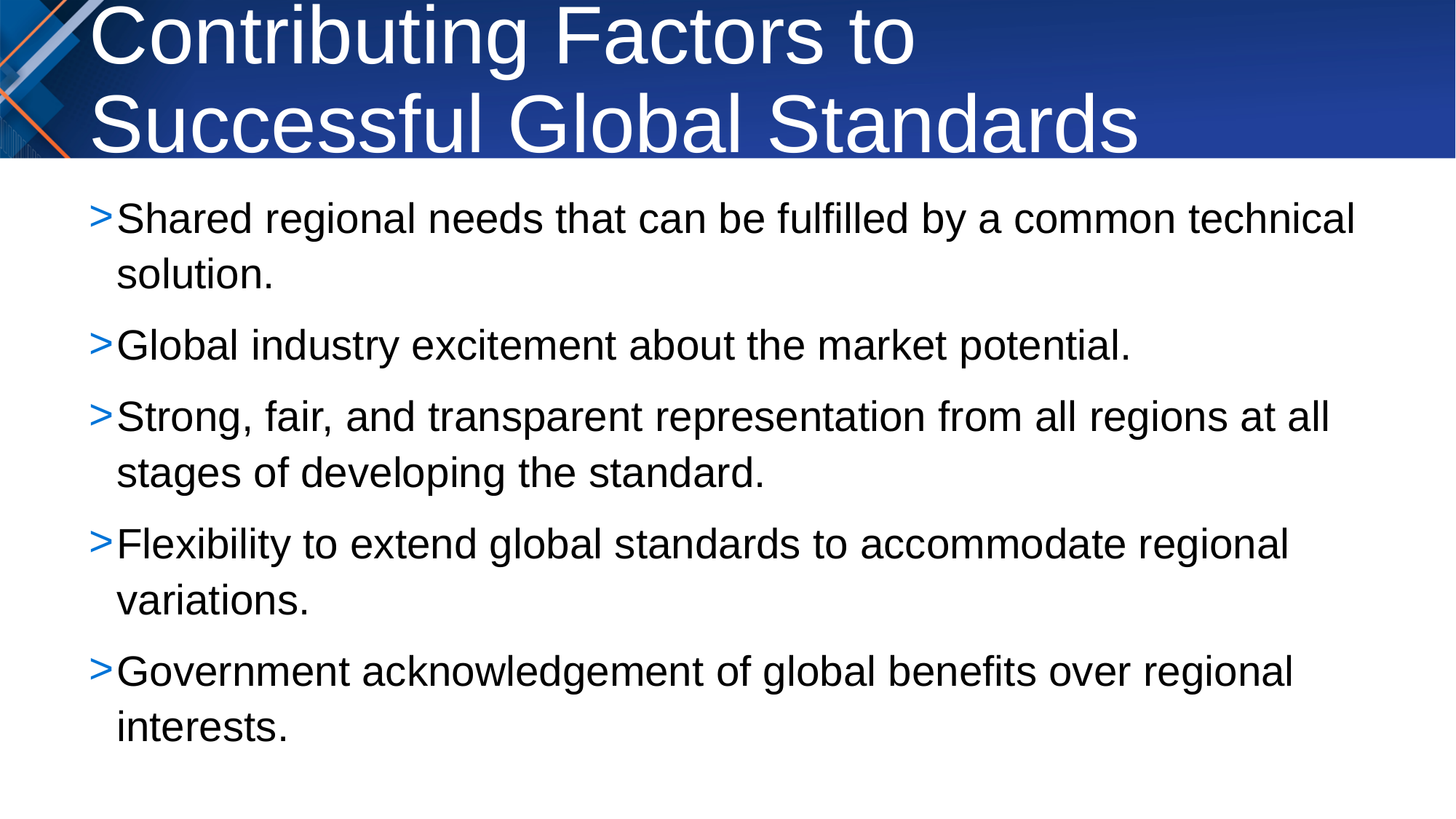

# Contributing Factors to Successful Global Standards
Shared regional needs that can be fulfilled by a common technical solution.
Global industry excitement about the market potential.
Strong, fair, and transparent representation from all regions at all stages of developing the standard.
Flexibility to extend global standards to accommodate regional variations.
Government acknowledgement of global benefits over regional interests.